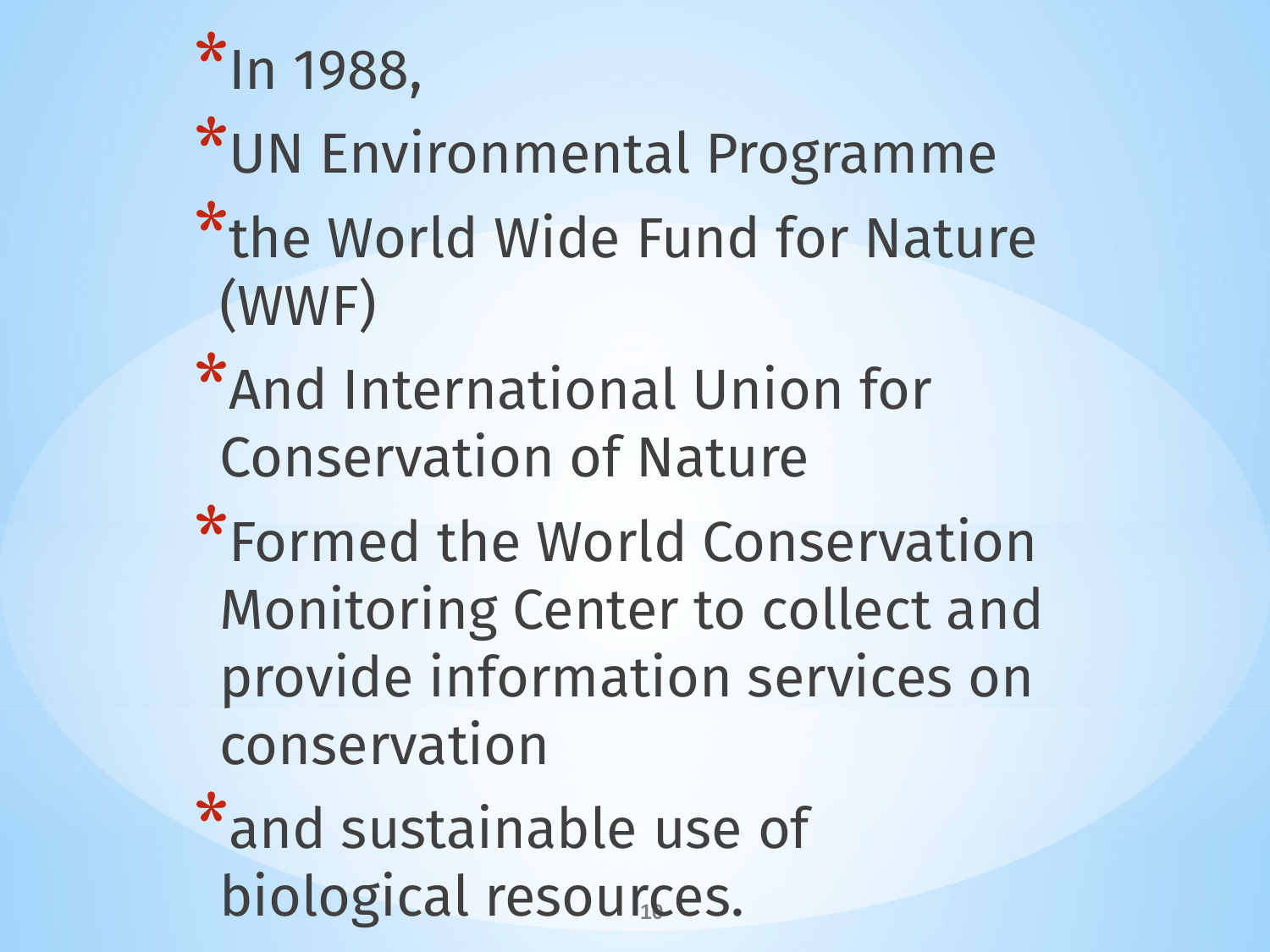

In 1988,
UN Environmental Programme
the World Wide Fund for Nature (WWF)
And International Union for Conservation of Nature
Formed the World Conservation Monitoring Center to collect and provide information services on conservation
and sustainable use of biological resources.

#
10